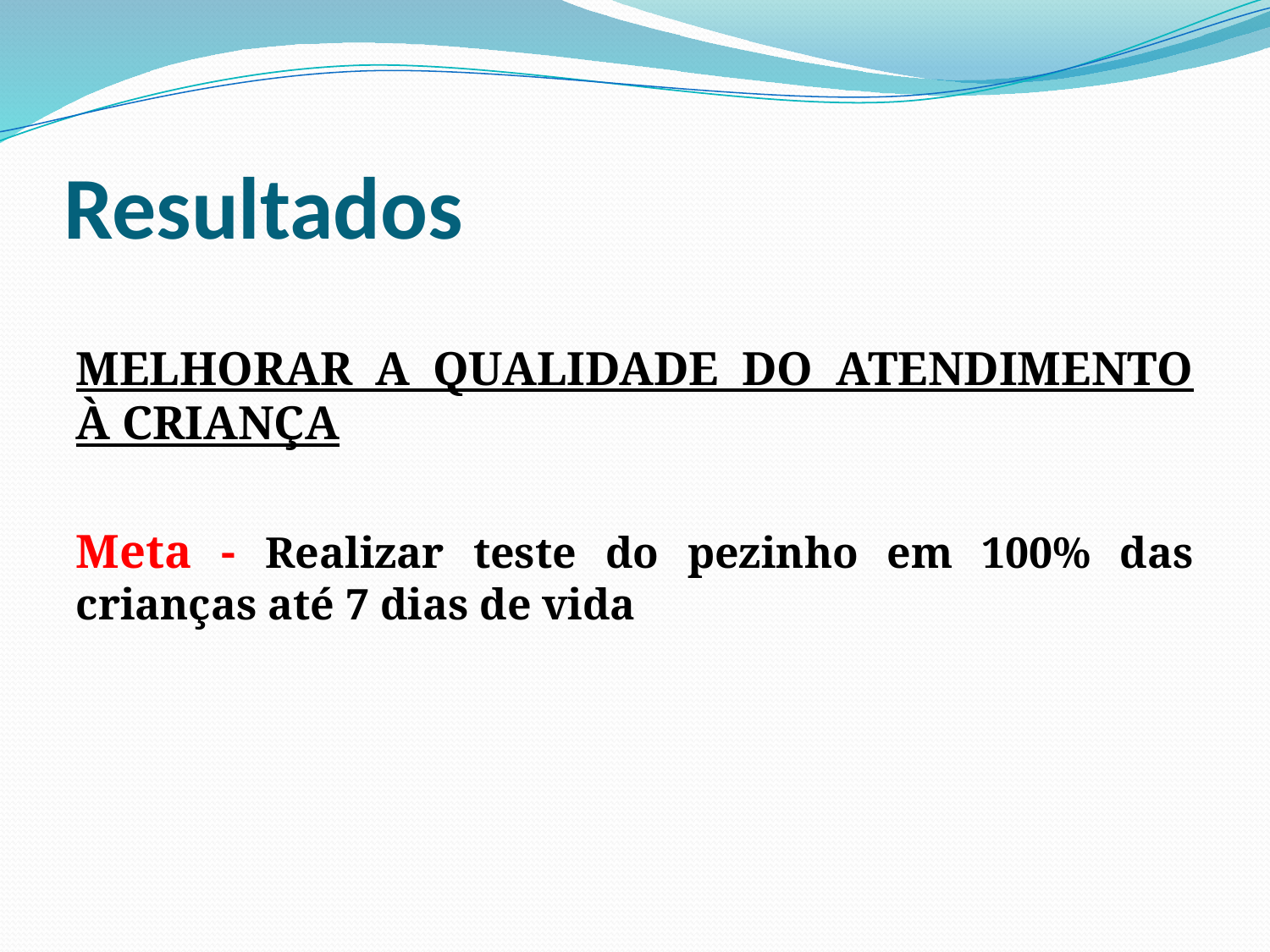

# Resultados

MELHORAR A QUALIDADE DO ATENDIMENTO À CRIANÇA

Meta - Realizar teste do pezinho em 100% das crianças até 7 dias de vida